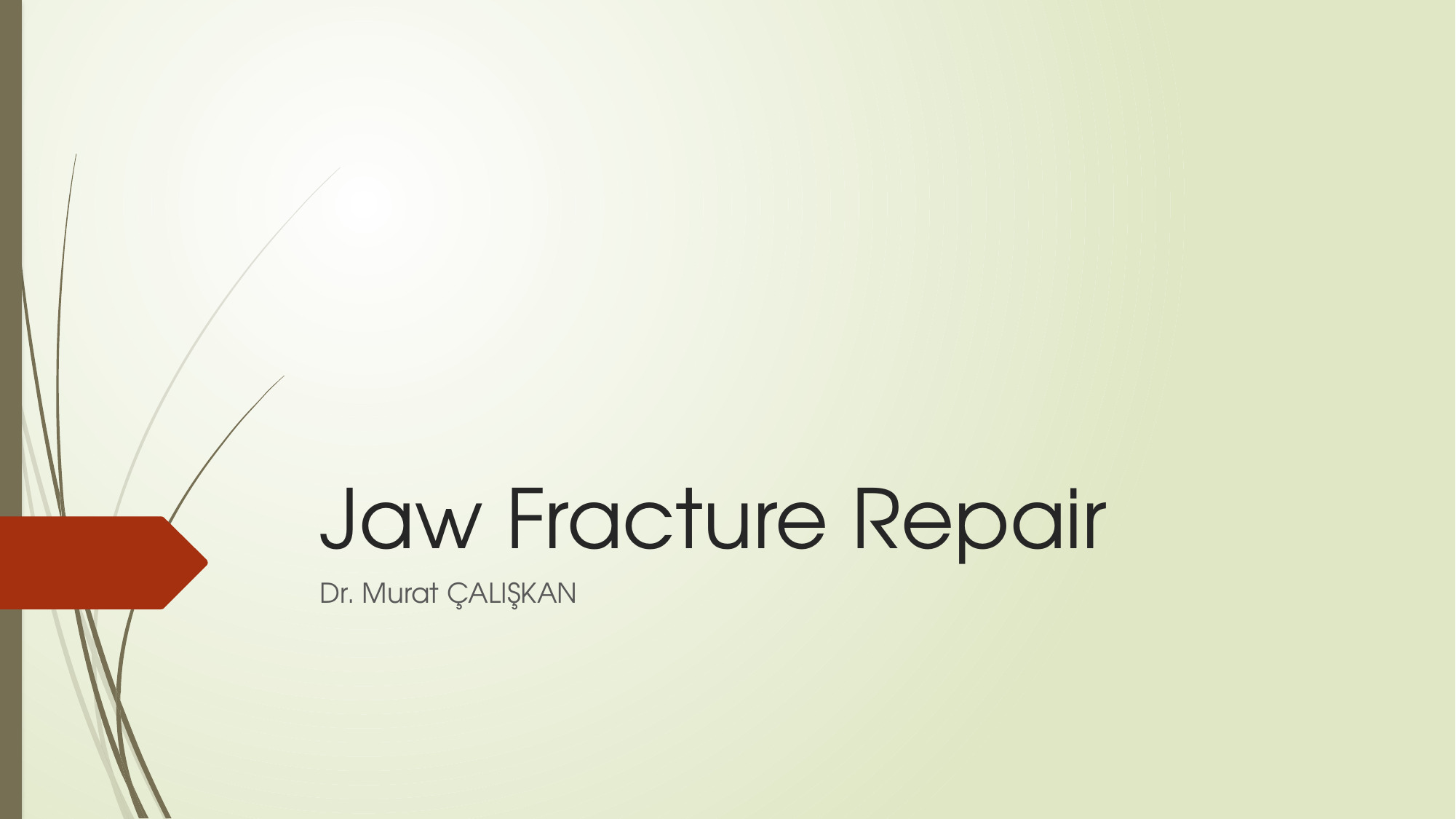

# Jaw Fracture Repair
Dr. Murat ÇALIŞKAN